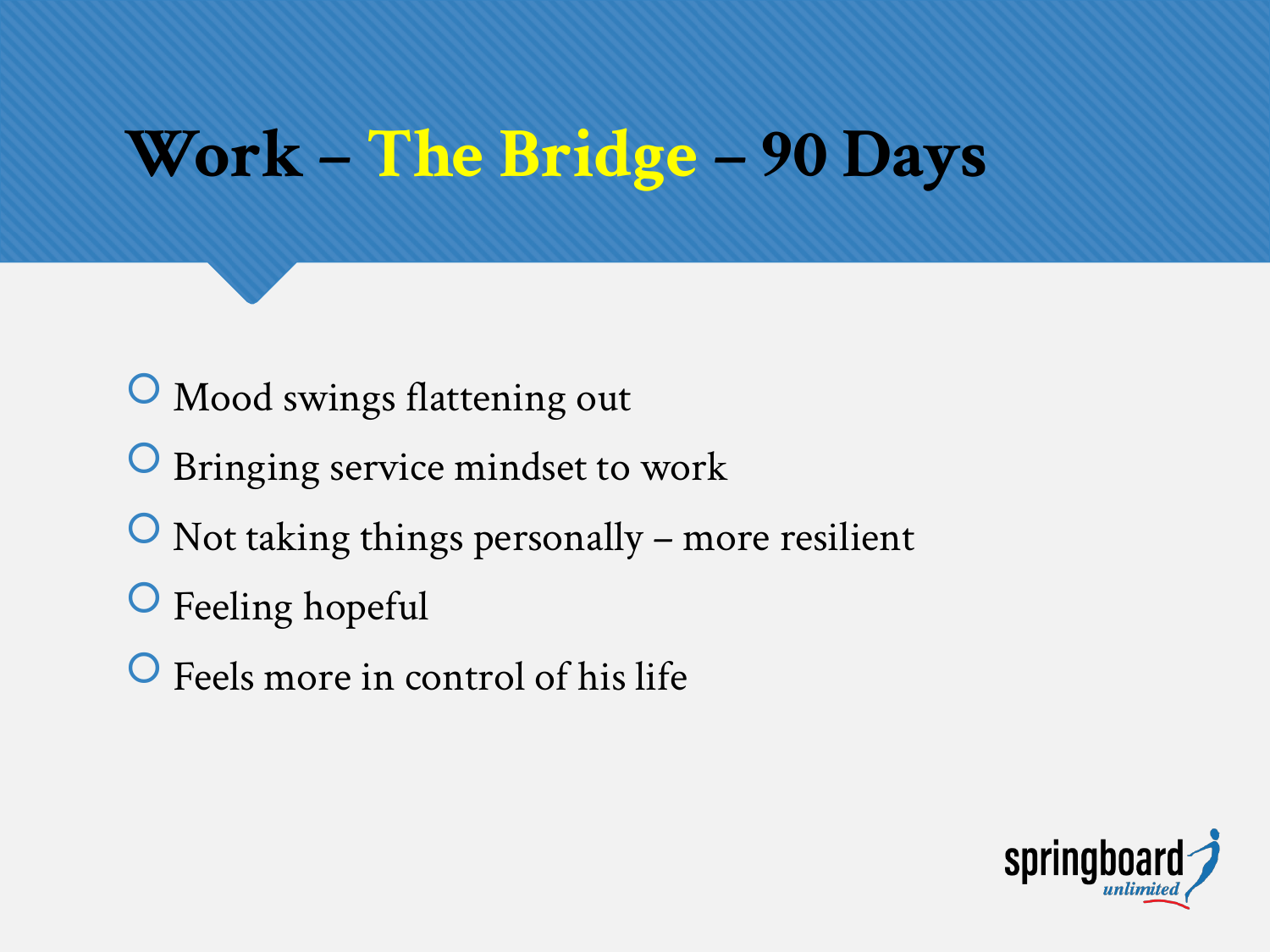

# Work – The Bridge – 90 Days
Mood swings flattening out
Bringing service mindset to work
Not taking things personally – more resilient
Feeling hopeful
Feels more in control of his life